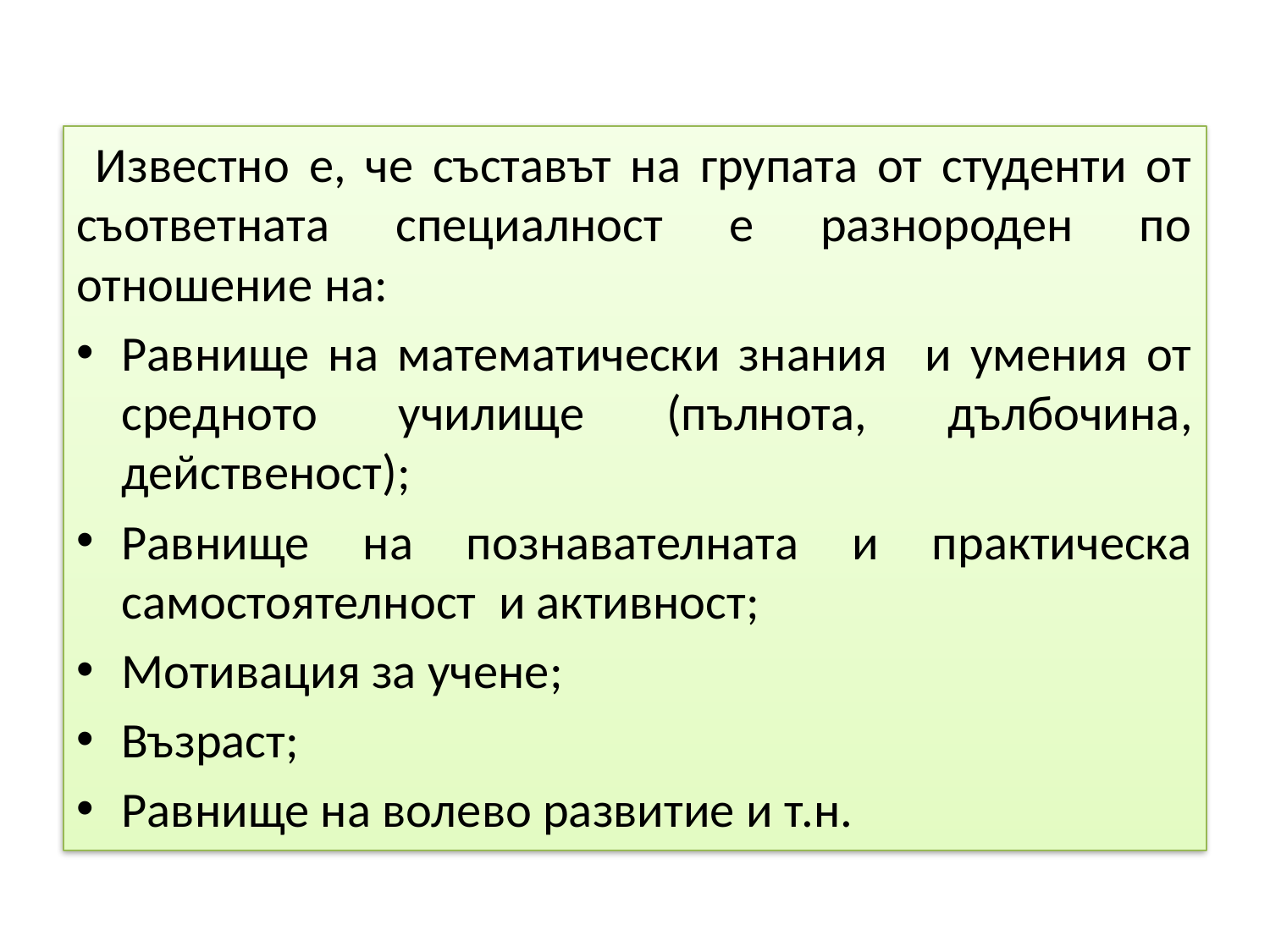

Известно е, че съставът на групата от студенти от съответната специалност е разнороден по отношение на:
Равнище на математически знания  и умения от средното училище (пълнота, дълбочина, действеност);
Равнище на познавателната и практическа самостоятелност  и активност;
Мотивация за учене;
Възраст;
Равнище на волево развитие и т.н.